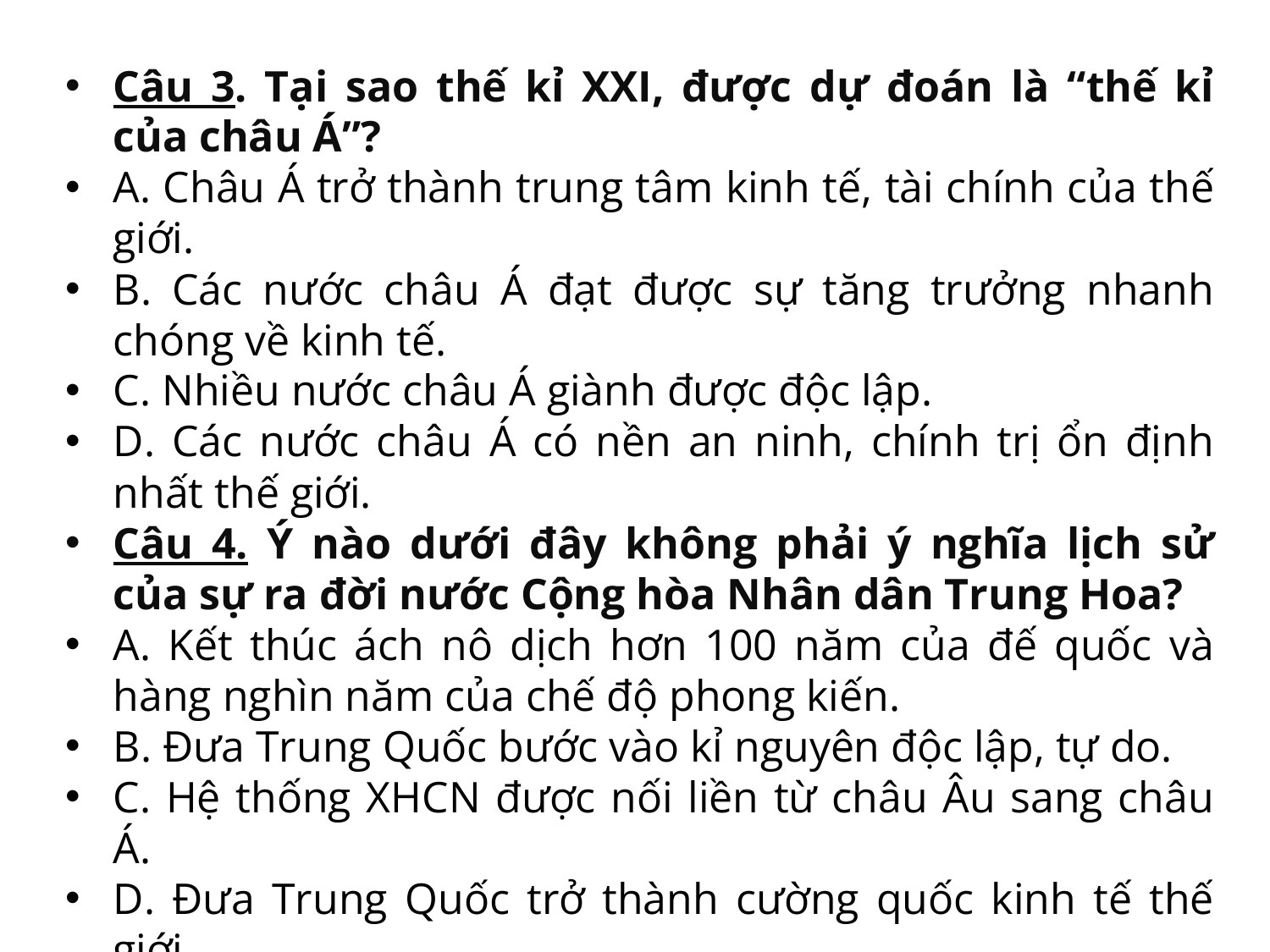

Câu 3. Tại sao thế kỉ XXI, được dự đoán là “thế kỉ của châu Á”?
A. Châu Á trở thành trung tâm kinh tế, tài chính của thế giới.
B. Các nước châu Á đạt được sự tăng trưởng nhanh chóng về kinh tế.
C. Nhiều nước châu Á giành được độc lập.
D. Các nước châu Á có nền an ninh, chính trị ổn định nhất thế giới.
Câu 4. Ý nào dưới đây không phải ý nghĩa lịch sử của sự ra đời nước Cộng hòa Nhân dân Trung Hoa?
A. Kết thúc ách nô dịch hơn 100 năm của đế quốc và hàng nghìn năm của chế độ phong kiến.
B. Đưa Trung Quốc bước vào kỉ nguyên độc lập, tự do.
C. Hệ thống XHCN được nối liền từ châu Âu sang châu Á.
D. Đưa Trung Quốc trở thành cường quốc kinh tế thế giới.